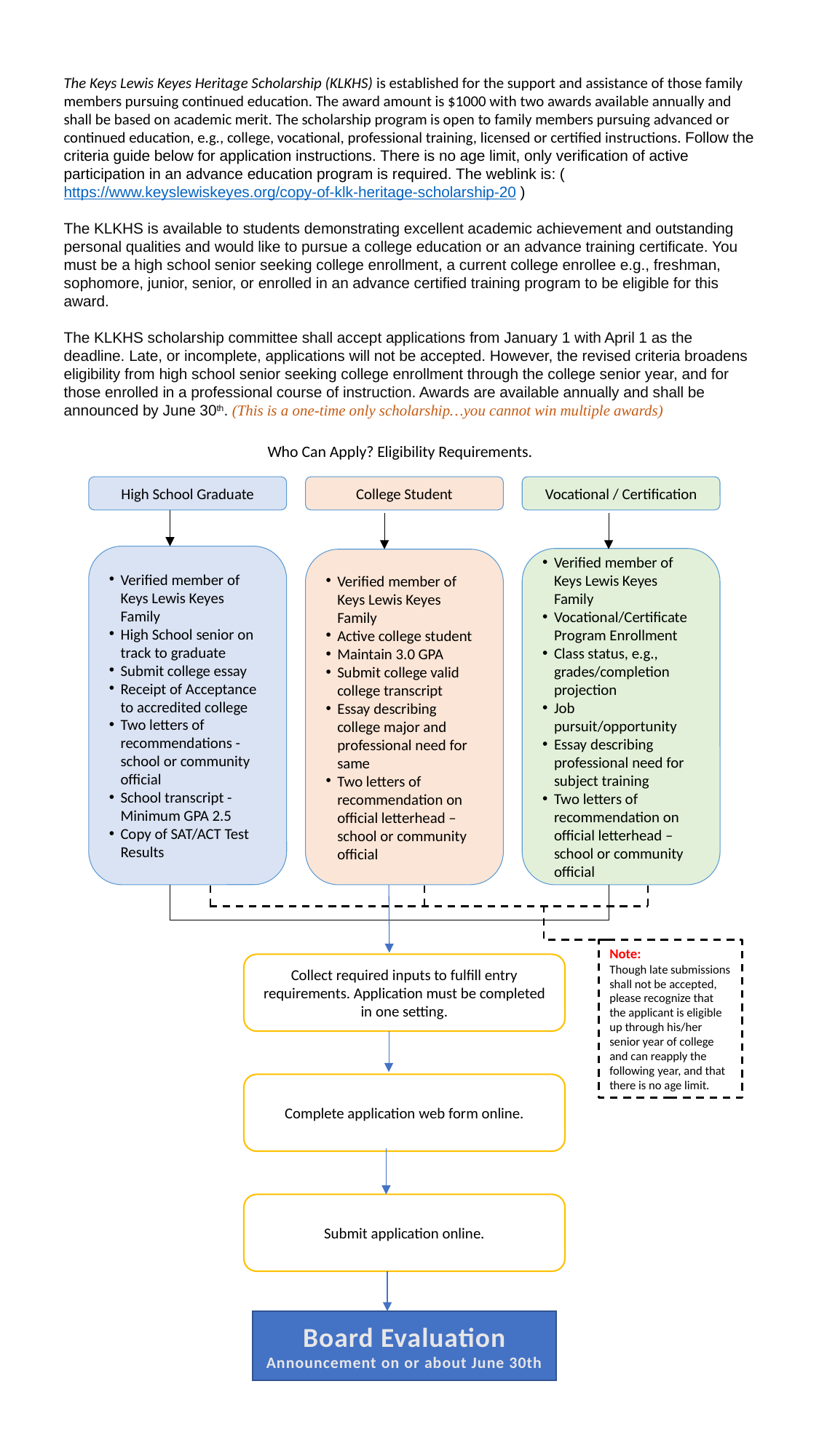

The Keys Lewis Keyes Heritage Scholarship (KLKHS) is established for the support and assistance of those family members pursuing continued education. The award amount is $1000 with two awards available annually and shall be based on academic merit. The scholarship program is open to family members pursuing advanced or continued education, e.g., college, vocational, professional training, licensed or certified instructions. Follow the criteria guide below for application instructions. There is no age limit, only verification of active participation in an advance education program is required. The weblink is: ( https://www.keyslewiskeyes.org/copy-of-klk-heritage-scholarship-20 )

The KLKHS is available to students demonstrating excellent academic achievement and outstanding personal qualities and would like to pursue a college education or an advance training certificate. You must be a high school senior seeking college enrollment, a current college enrollee e.g., freshman, sophomore, junior, senior, or enrolled in an advance certified training program to be eligible for this award.

The KLKHS scholarship committee shall accept applications from January 1 with April 1 as the deadline. Late, or incomplete, applications will not be accepted. However, the revised criteria broadens eligibility from high school senior seeking college enrollment through the college senior year, and for those enrolled in a professional course of instruction. Awards are available annually and shall be announced by June 30th. (This is a one-time only scholarship…you cannot win multiple awards)
Who Can Apply? Eligibility Requirements.
High School Graduate
College Student
Vocational / Certification
Verified member of Keys Lewis Keyes Family
High School senior on track to graduate
Submit college essay
Receipt of Acceptance to accredited college
Two letters of recommendations - school or community official
School transcript - Minimum GPA 2.5
Copy of SAT/ACT Test Results
Verified member of Keys Lewis Keyes Family
Vocational/Certificate Program Enrollment
Class status, e.g., grades/completion projection
Job pursuit/opportunity
Essay describing professional need for subject training
Two letters of recommendation on official letterhead – school or community official
Verified member of Keys Lewis Keyes Family
Active college student
Maintain 3.0 GPA
Submit college valid college transcript
Essay describing college major and professional need for same
Two letters of recommendation on official letterhead – school or community official
Collect required inputs to fulfill entry requirements. Application must be completed in one setting.
Complete application web form online.
Submit application online.
Board Evaluation
Announcement on or about June 30th
Note:
Though late submissions shall not be accepted, please recognize that the applicant is eligible up through his/her senior year of college and can reapply the following year, and that there is no age limit.